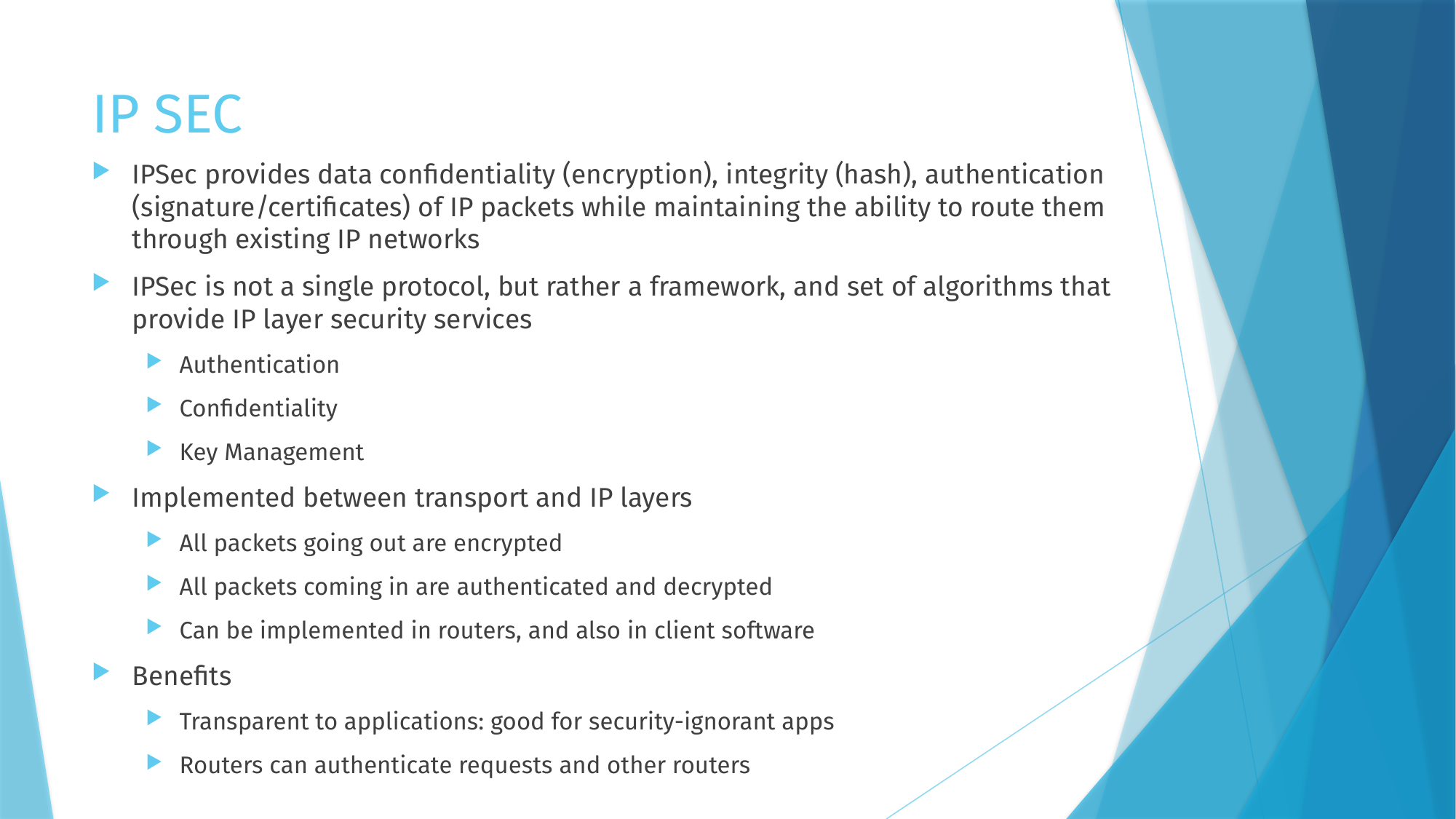

# IP SEC
IPSec provides data confidentiality (encryption), integrity (hash), authentication (signature/certificates) of IP packets while maintaining the ability to route them through existing IP networks
IPSec is not a single protocol, but rather a framework, and set of algorithms that provide IP layer security services
Authentication
Confidentiality
Key Management
Implemented between transport and IP layers
All packets going out are encrypted
All packets coming in are authenticated and decrypted
Can be implemented in routers, and also in client software
Benefits
Transparent to applications: good for security-ignorant apps
Routers can authenticate requests and other routers